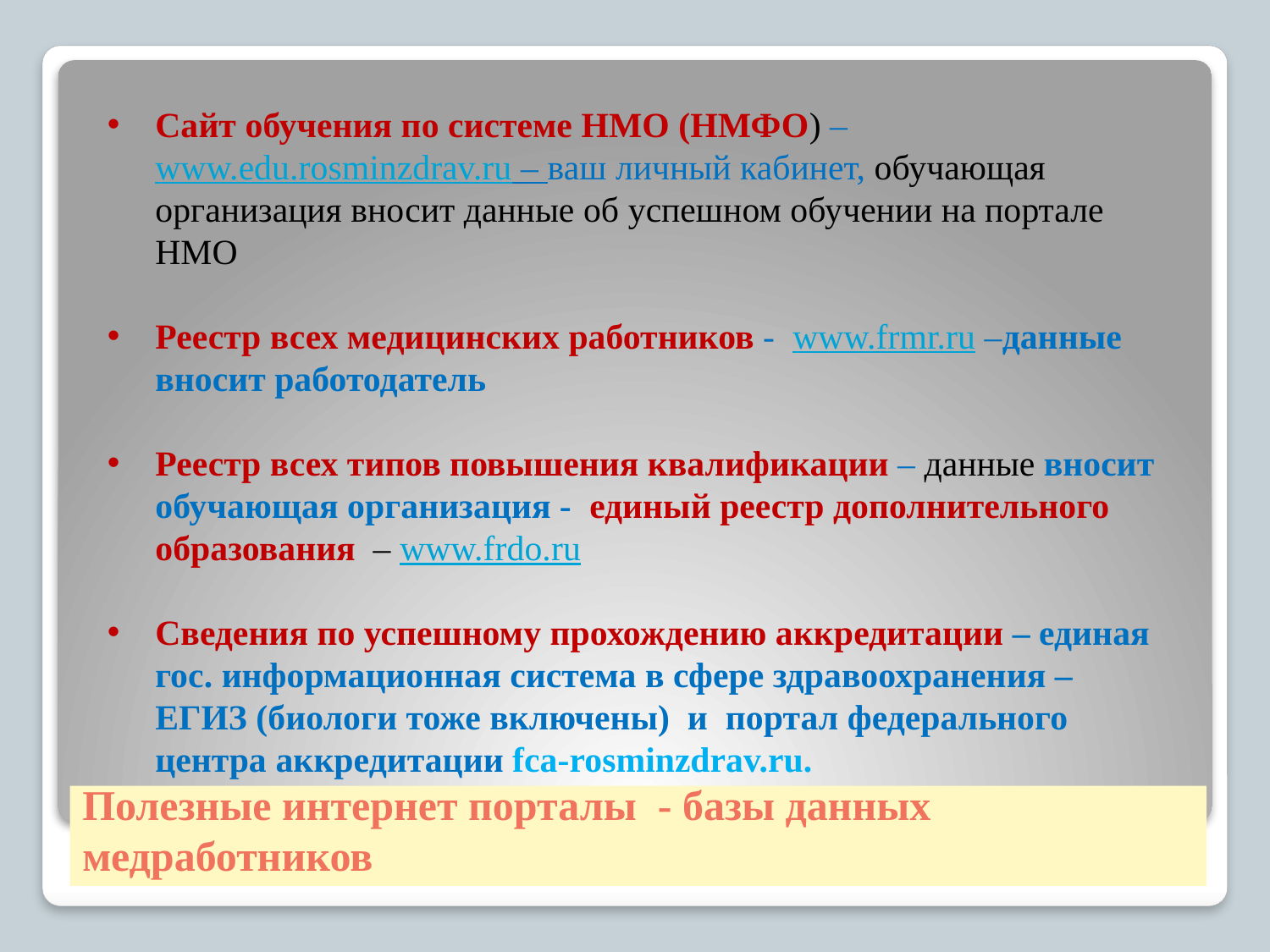

Сайт обучения по системе НМО (НМФО) – www.edu.rosminzdrav.ru – ваш личный кабинет, обучающая организация вносит данные об успешном обучении на портале НМО

Реестр всех медицинских работников -  www.frmr.ru –данные вносит работодатель

Реестр всех типов повышения квалификации – данные вносит обучающая организация -  единый реестр дополнительного образования  – www.frdo.ru

Сведения по успешному прохождению аккредитации – единая гос. информационная система в сфере здравоохранения – ЕГИЗ (биологи тоже включены)  и  портал федерального центра аккредитации fca-rosminzdrav.ru.

# Полезные интернет порталы  - базы данных медработников